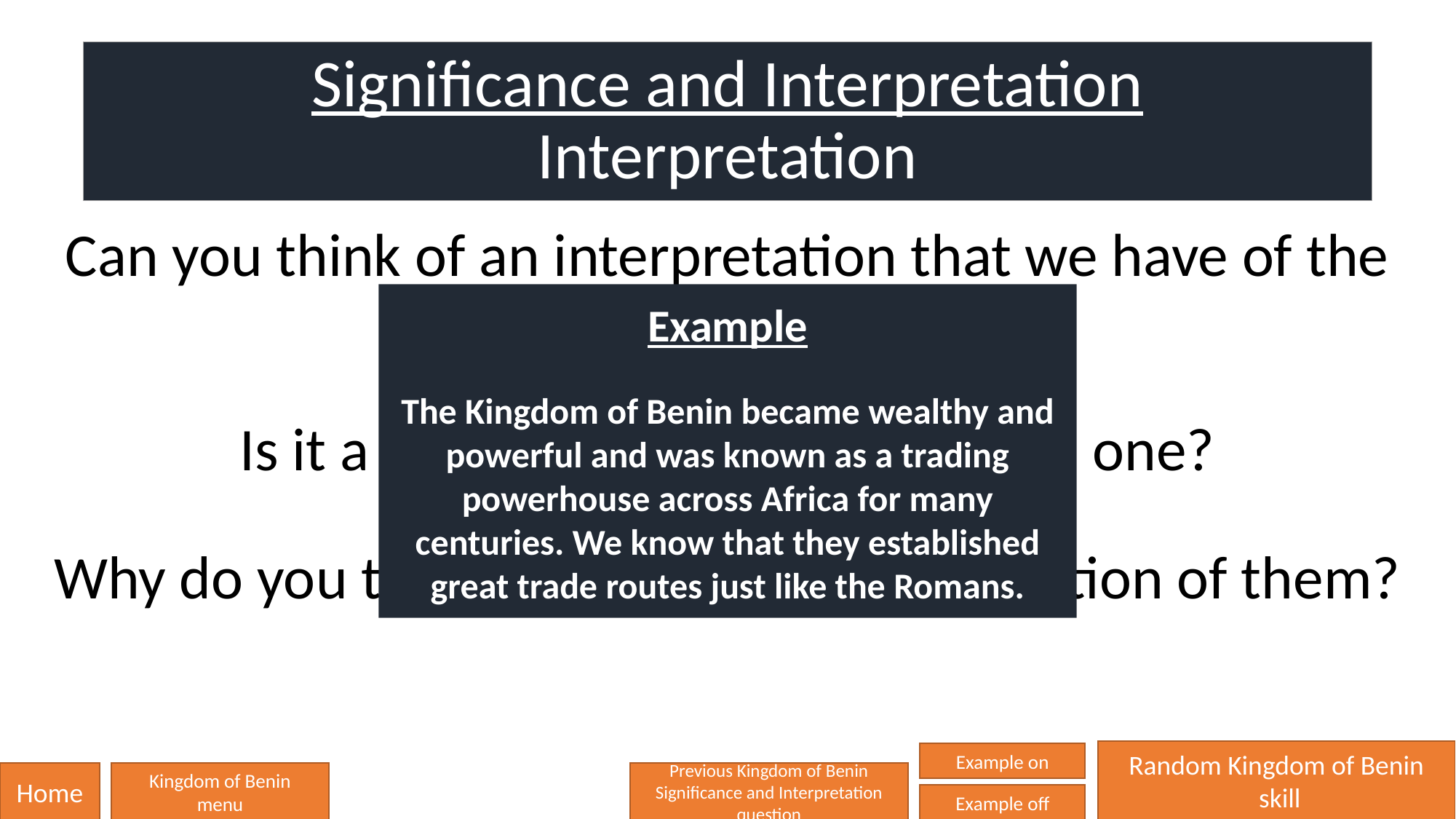

# Significance and Interpretation Interpretation
Can you think of an interpretation that we have of the Kingdom of Benin?

Is it a good interpretation or a bad one?

Why do you think we have this interpretation of them?
Example

The Kingdom of Benin became wealthy and powerful and was known as a trading powerhouse across Africa for many centuries. We know that they established great trade routes just like the Romans.
Random Kingdom of Benin
 skill
Example on
Home
Kingdom of Benin
menu
Previous Kingdom of Benin
Significance and Interpretation question
Example off